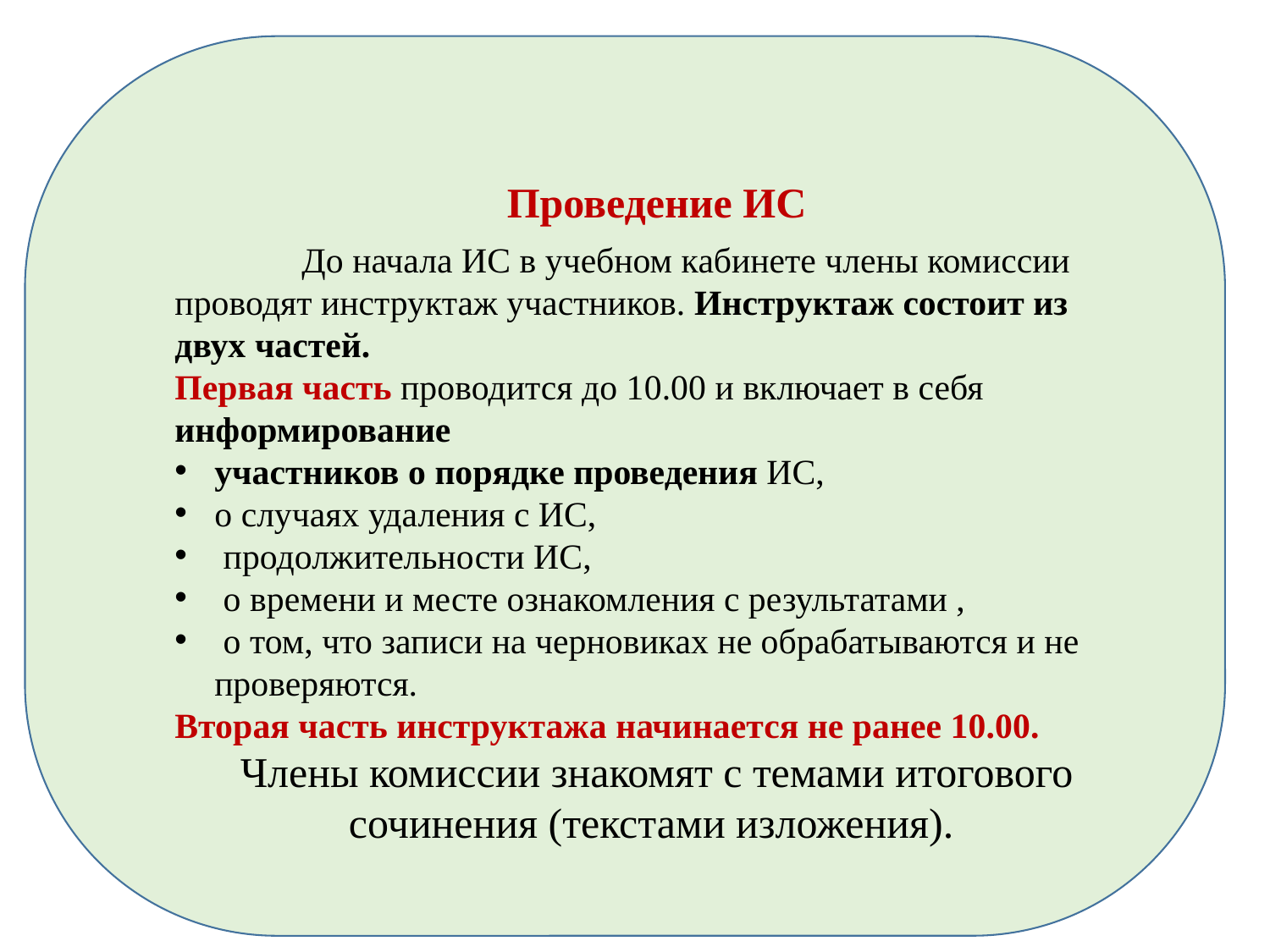

Проведение ИС

	До начала ИС в учебном кабинете члены комиссии проводят инструктаж участников. Инструктаж состоит из двух частей.
Первая часть проводится до 10.00 и включает в себя информирование
участников о порядке проведения ИС,
о случаях удаления с ИС,
 продолжительности ИС,
 о времени и месте ознакомления с результатами ,
 о том, что записи на черновиках не обрабатываются и не проверяются.
Вторая часть инструктажа начинается не ранее 10.00.
Члены комиссии знакомят с темами итогового сочинения (текстами изложения).